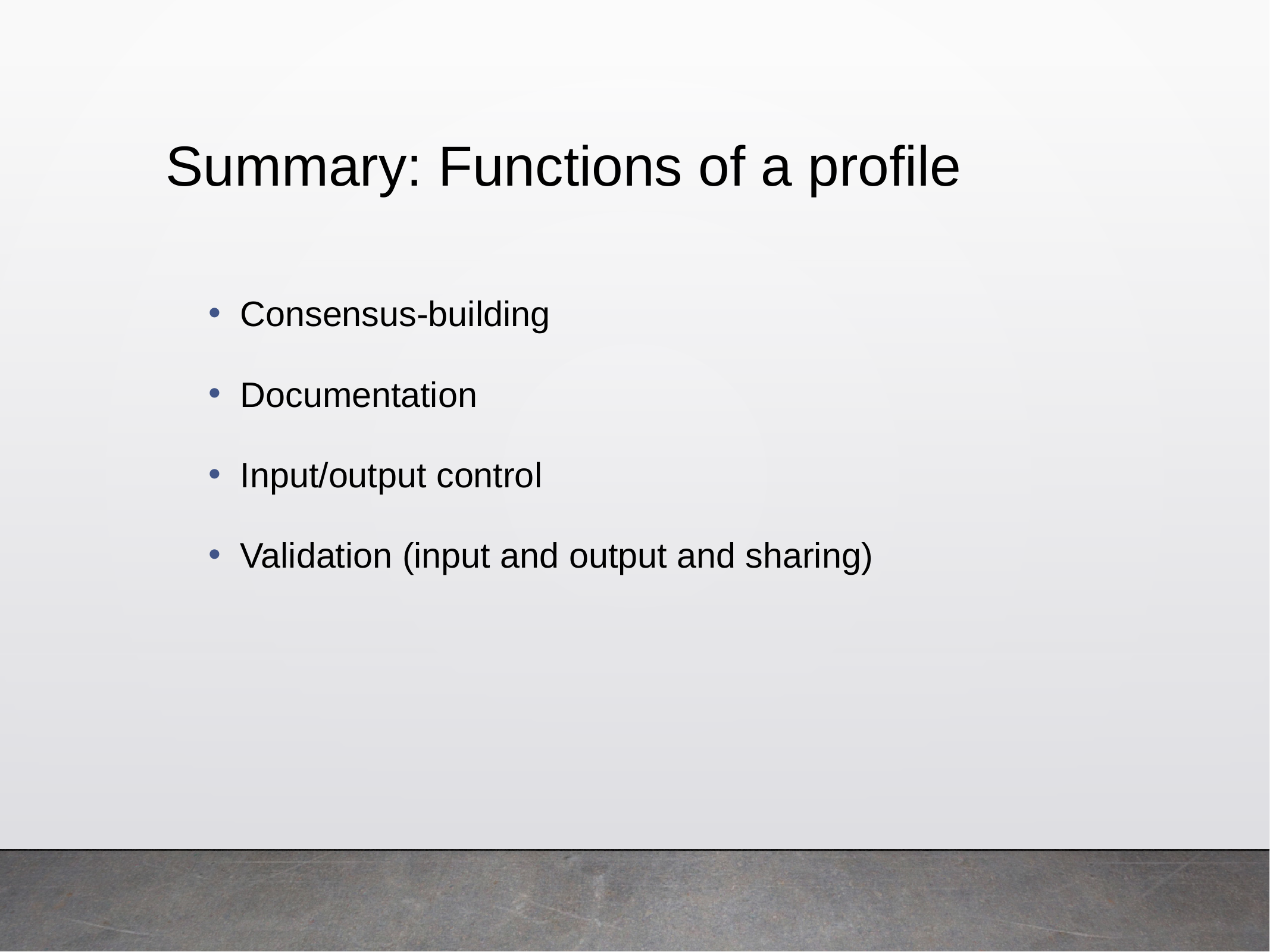

# Summary: Functions of a profile
Consensus-building
Documentation
Input/output control
Validation (input and output and sharing)